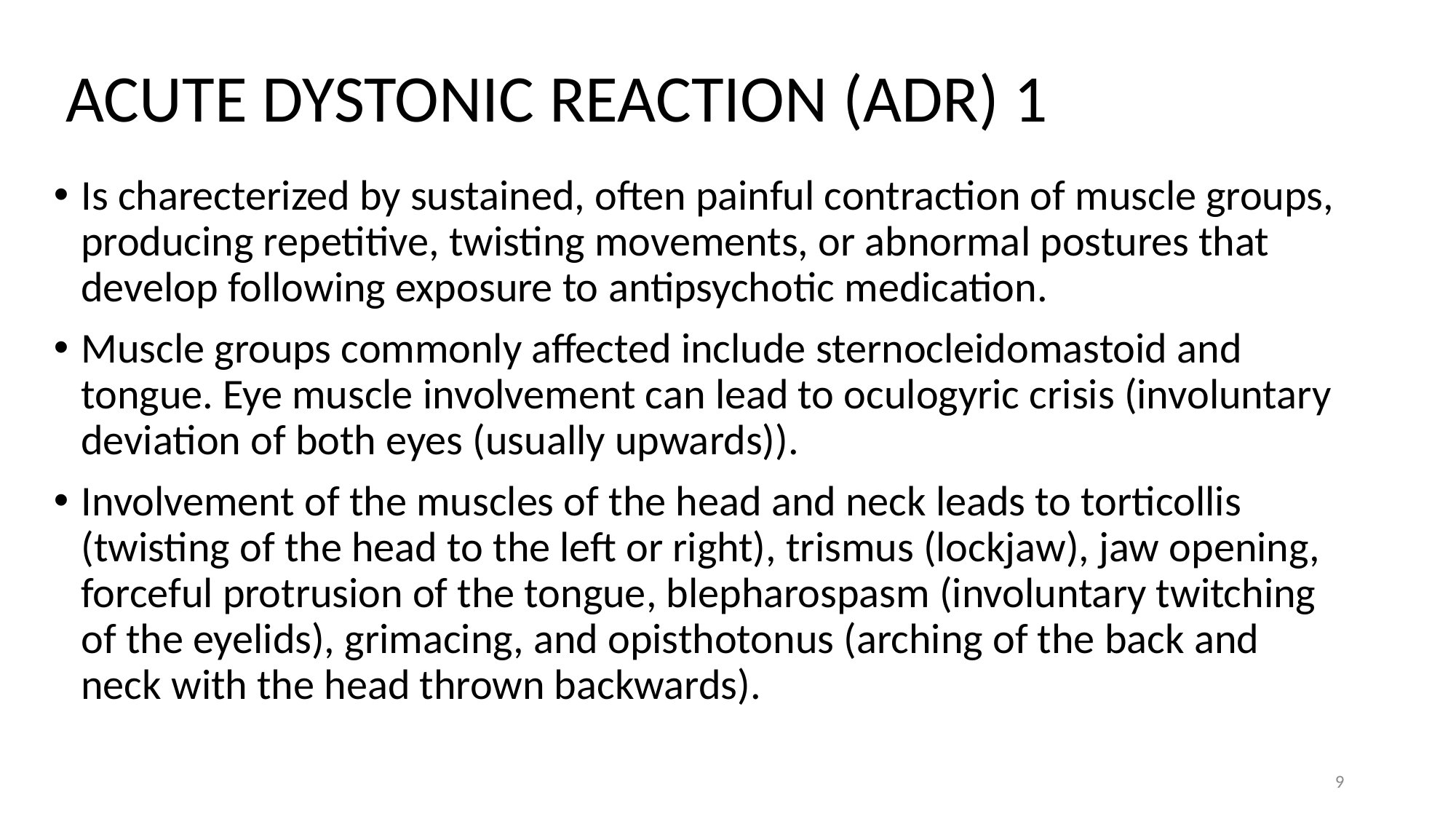

# ACUTE DYSTONIC REACTION (ADR) 1
Is charecterized by sustained, often painful contraction of muscle groups, producing repetitive, twisting movements, or abnormal postures that develop following exposure to antipsychotic medication.
Muscle groups commonly affected include sternocleidomastoid and tongue. Eye muscle involvement can lead to oculogyric crisis (involuntary deviation of both eyes (usually upwards)).
Involvement of the muscles of the head and neck leads to torticollis (twisting of the head to the left or right), trismus (lockjaw), jaw opening, forceful protrusion of the tongue, blepharospasm (involuntary twitching of the eyelids), grimacing, and opisthotonus (arching of the back and neck with the head thrown backwards).
9